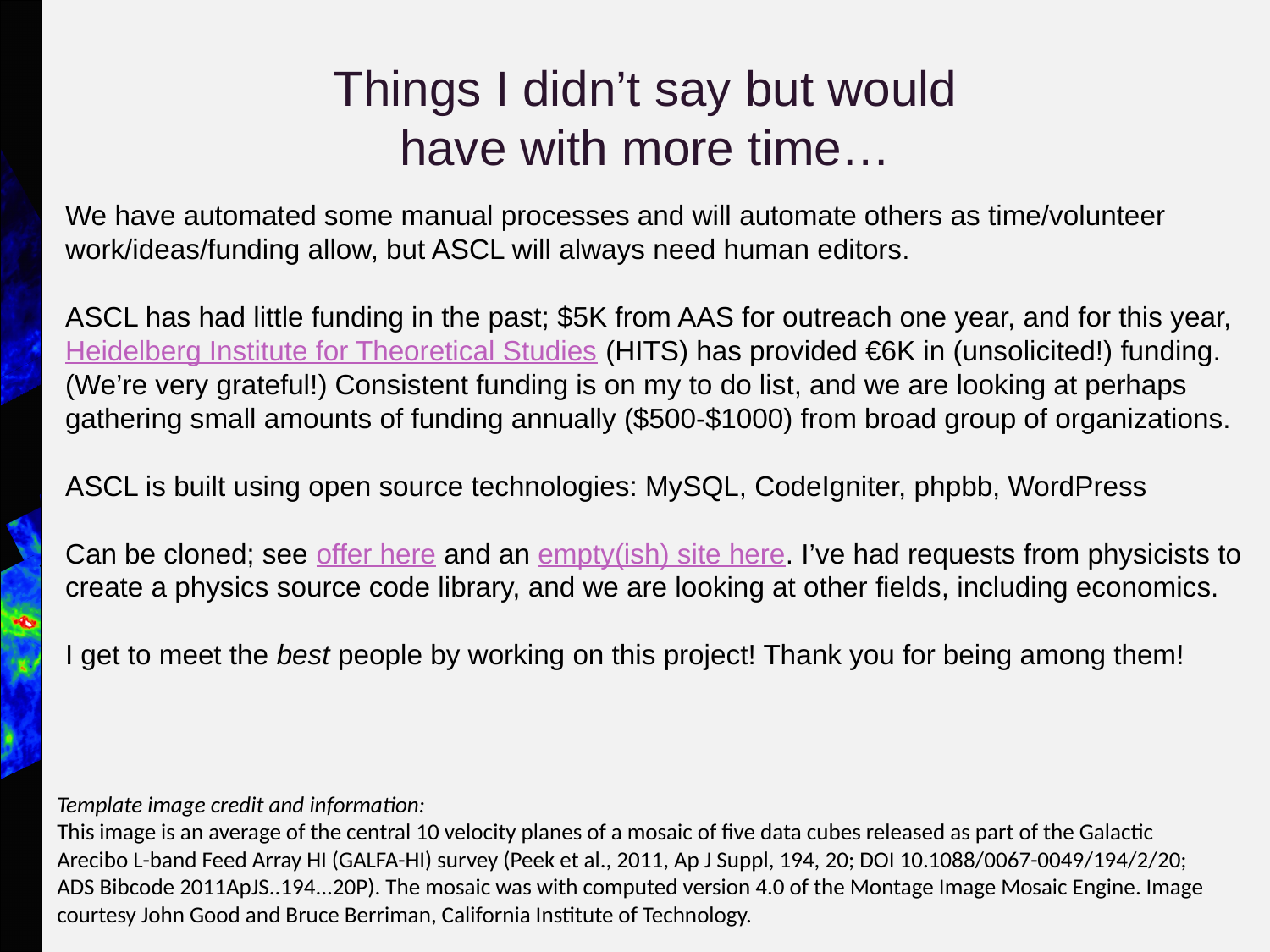

Things I didn’t say but would
have with more time…
We have automated some manual processes and will automate others as time/volunteer work/ideas/funding allow, but ASCL will always need human editors.

ASCL has had little funding in the past; $5K from AAS for outreach one year, and for this year, Heidelberg Institute for Theoretical Studies (HITS) has provided €6K in (unsolicited!) funding. (We’re very grateful!) Consistent funding is on my to do list, and we are looking at perhaps gathering small amounts of funding annually ($500-$1000) from broad group of organizations.
ASCL is built using open source technologies: MySQL, CodeIgniter, phpbb, WordPress

Can be cloned; see offer here and an empty(ish) site here. I’ve had requests from physicists to create a physics source code library, and we are looking at other fields, including economics.

I get to meet the best people by working on this project! Thank you for being among them!
Template image credit and information:
This image is an average of the central 10 velocity planes of a mosaic of five data cubes released as part of the Galactic Arecibo L-band Feed Array HI (GALFA-HI) survey (Peek et al., 2011, Ap J Suppl, 194, 20; DOI 10.1088/0067-0049/194/2/20; ADS Bibcode 2011ApJS..194...20P). The mosaic was with computed version 4.0 of the Montage Image Mosaic Engine. Image courtesy John Good and Bruce Berriman, California Institute of Technology.